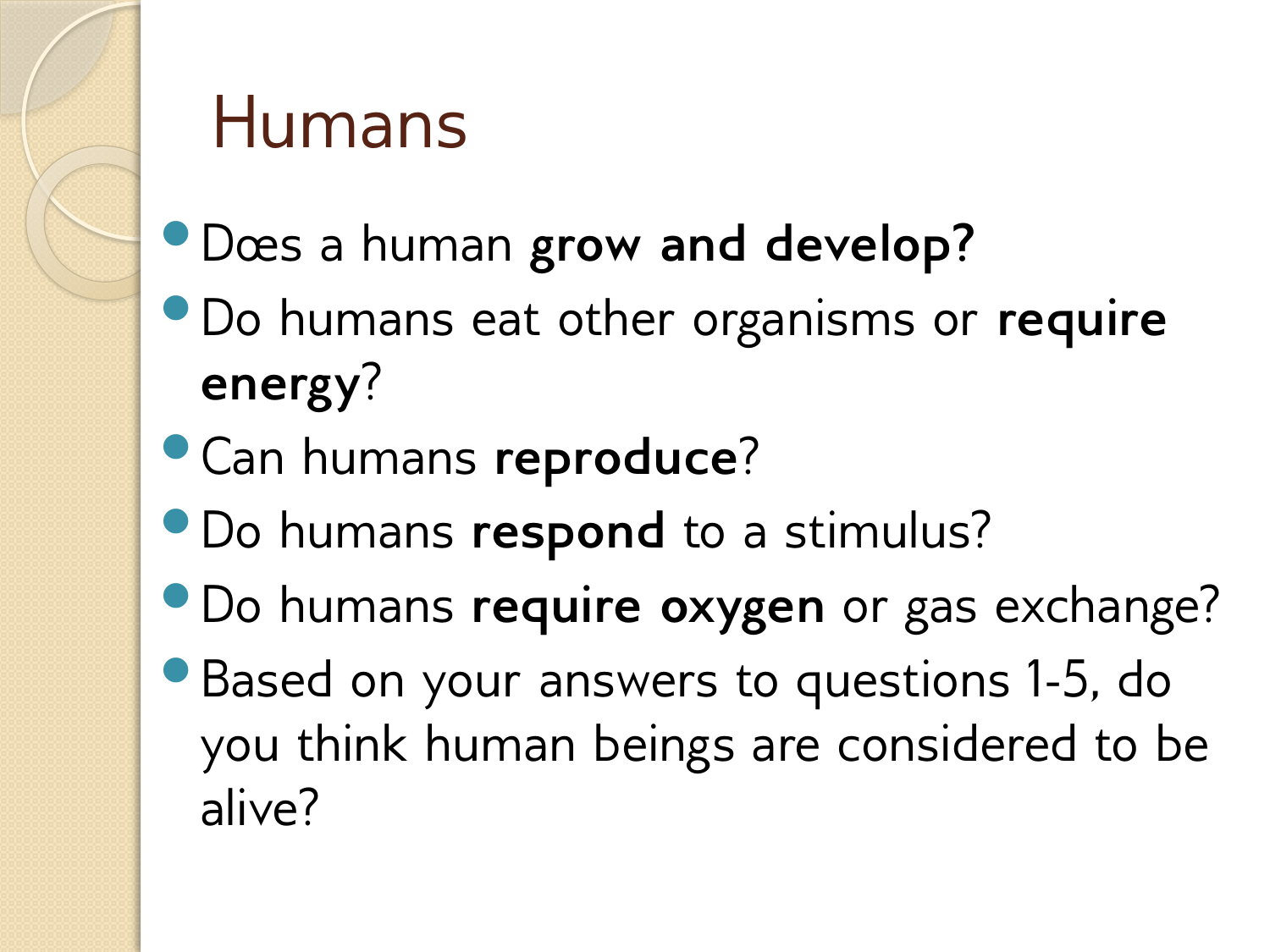

# Humans
Does a human grow and develop?
Do humans eat other organisms or require energy?
Can humans reproduce?
Do humans respond to a stimulus?
Do humans require oxygen or gas exchange?
Based on your answers to questions 1-5, do you think human beings are considered to be alive?